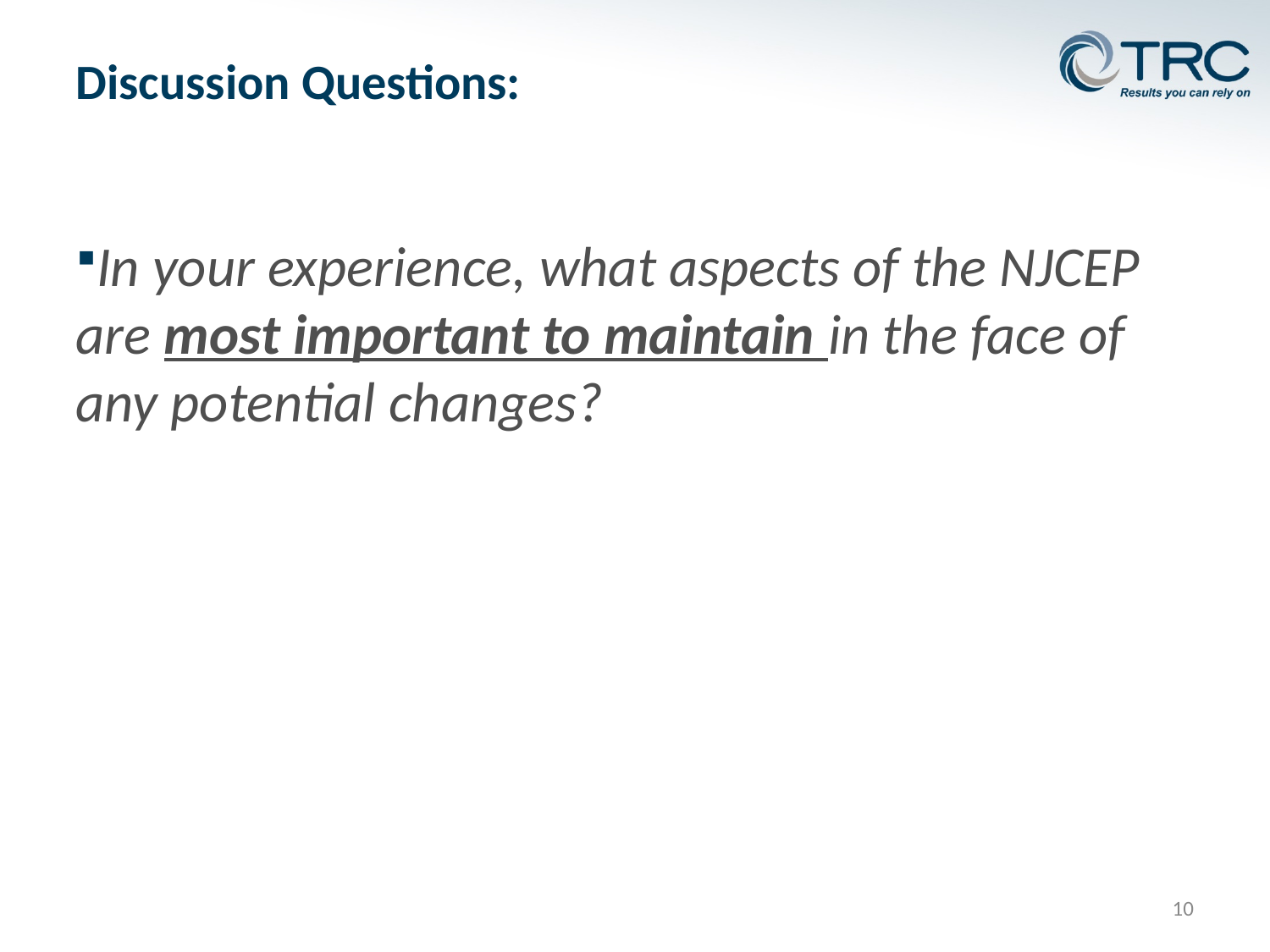

# Discussion Questions:
In your experience, what aspects of the NJCEP are most important to maintain in the face of any potential changes?

10